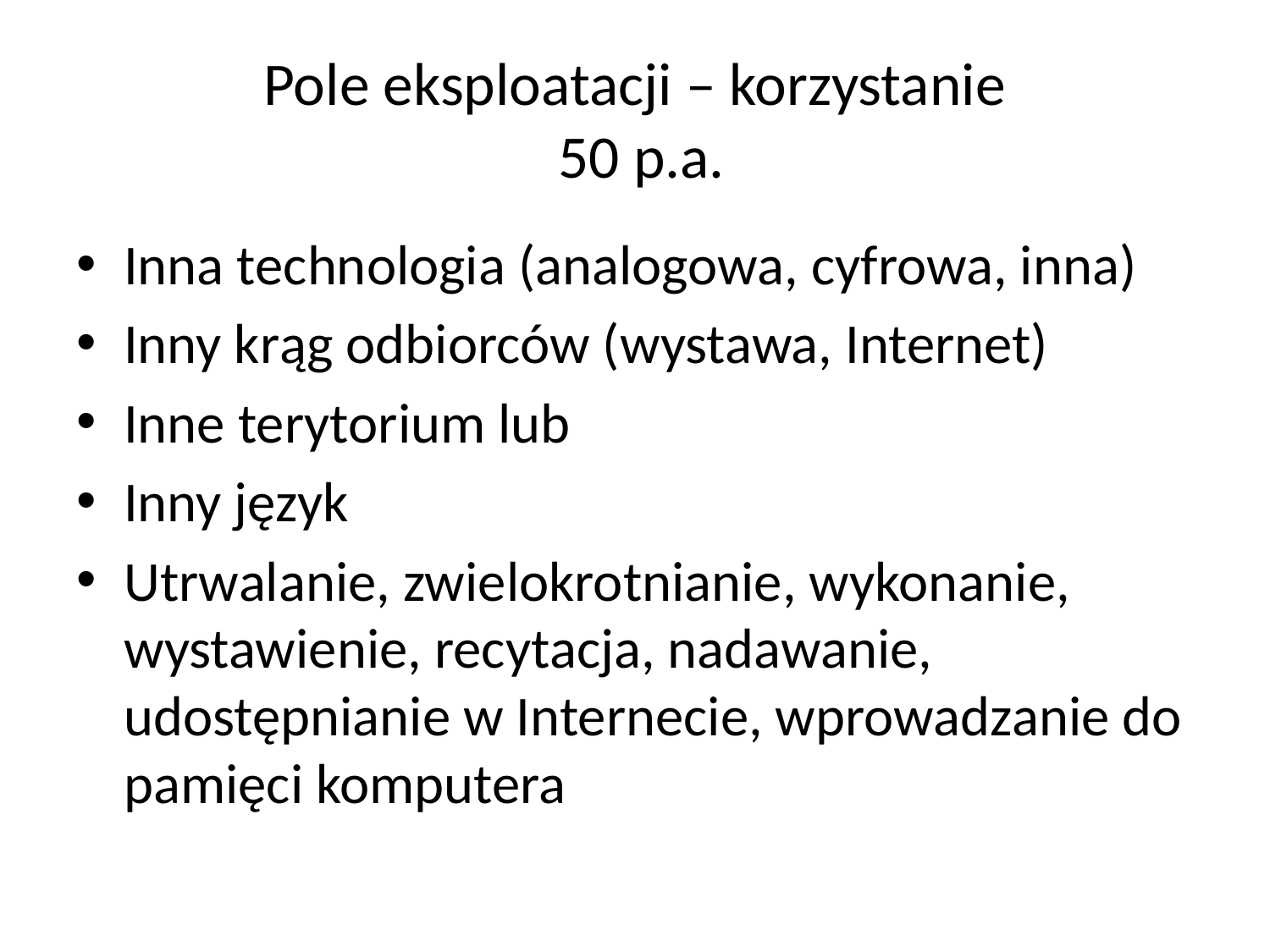

# Pole eksploatacji – korzystanie 50 p.a.
Inna technologia (analogowa, cyfrowa, inna)
Inny krąg odbiorców (wystawa, Internet)
Inne terytorium lub
Inny język
Utrwalanie, zwielokrotnianie, wykonanie, wystawienie, recytacja, nadawanie, udostępnianie w Internecie, wprowadzanie do pamięci komputera